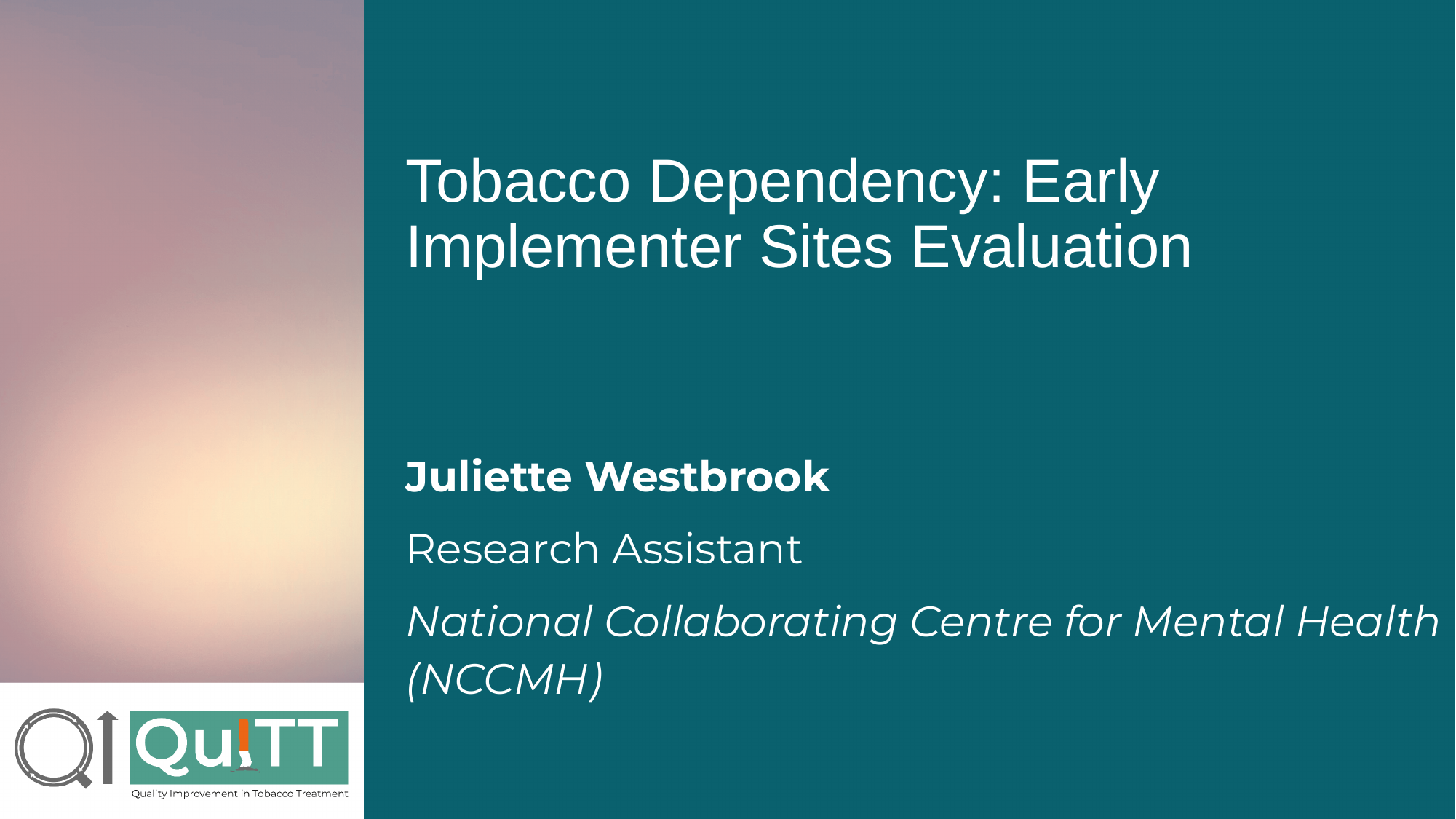

# Tobacco Dependency: Early Implementer Sites Evaluation
Juliette Westbrook
Research Assistant
National Collaborating Centre for Mental Health (NCCMH)